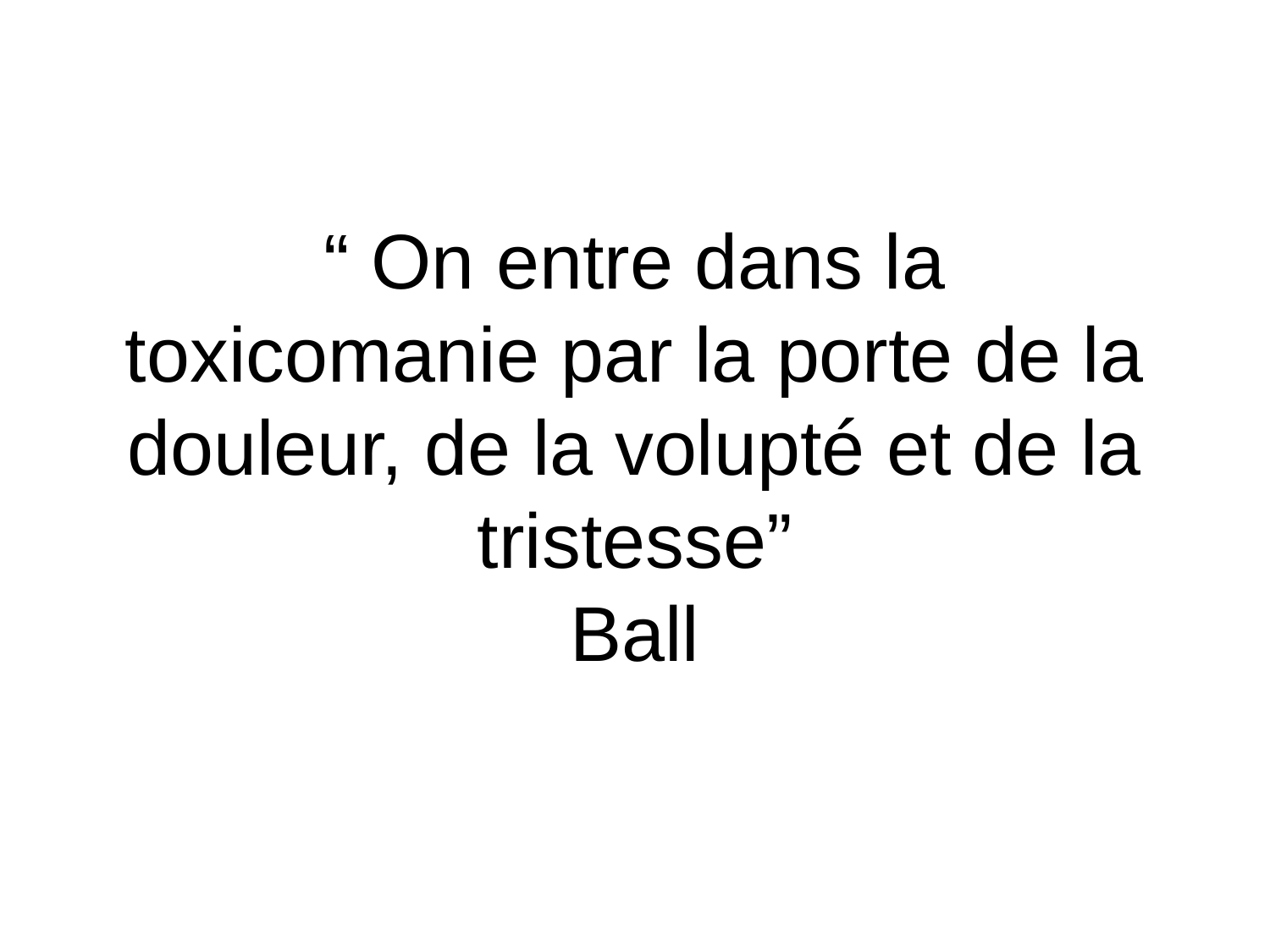

# “ On entre dans la toxicomanie par la porte de la douleur, de la volupté et de la tristesse” Ball